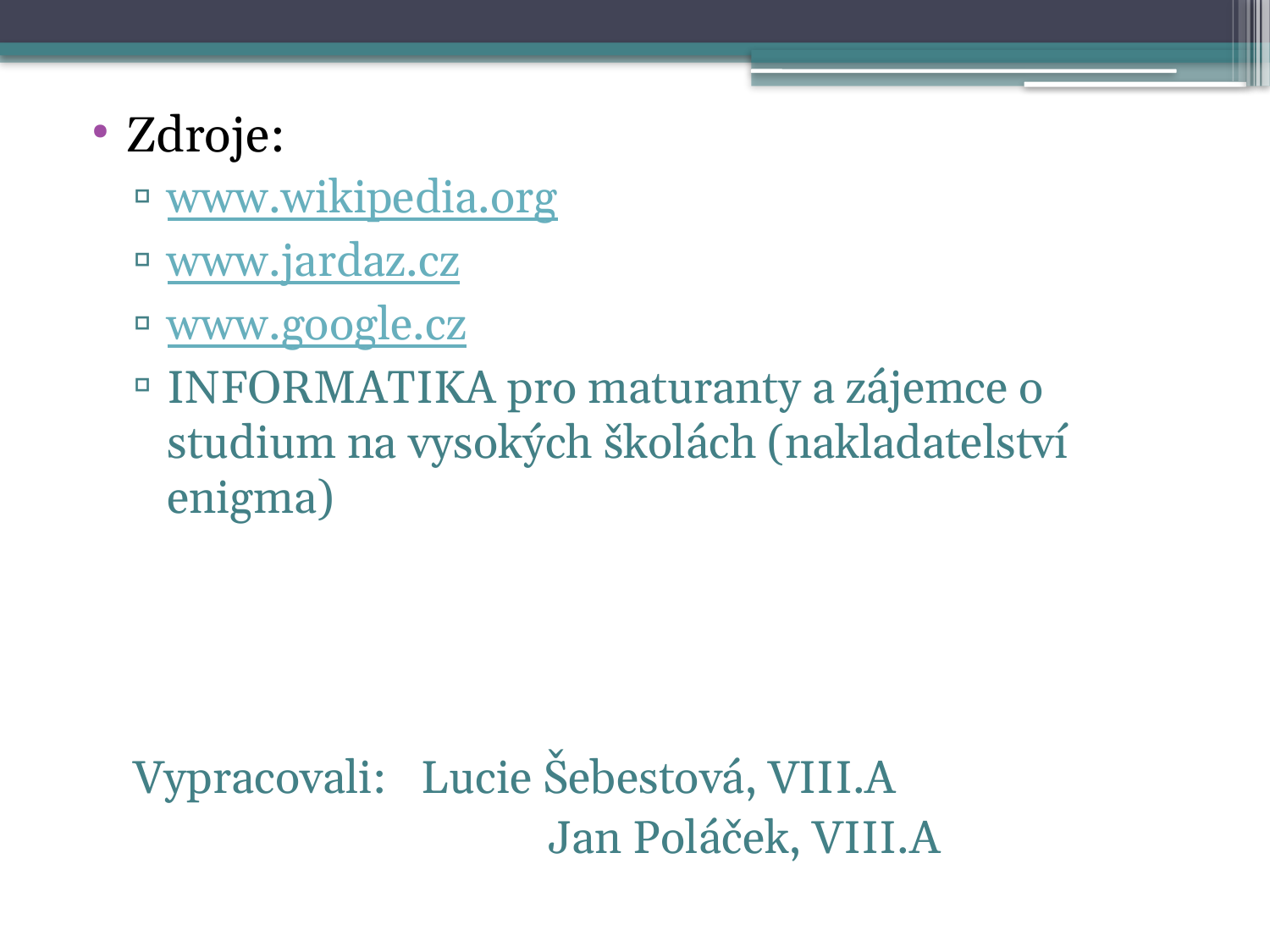

Zdroje:
www.wikipedia.org
www.jardaz.cz
www.google.cz
INFORMATIKA pro maturanty a zájemce o studium na vysokých školách (nakladatelství enigma)

Vypracovali: 	Lucie Šebestová, VIII.A
				Jan Poláček, VIII.A